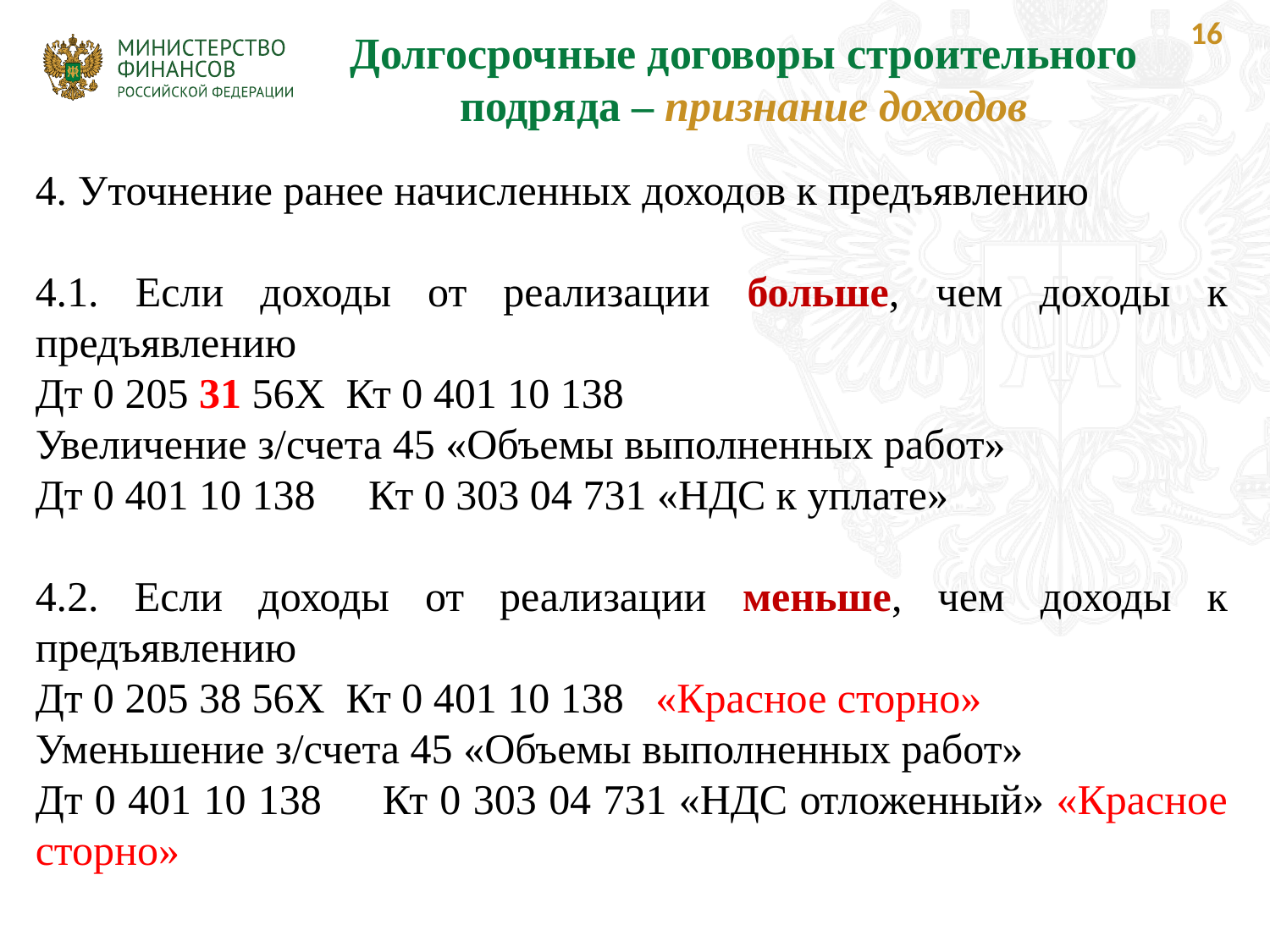

16
Долгосрочные договоры строительного подряда – признание доходов

4. Уточнение ранее начисленных доходов к предъявлению

4.1. Если доходы от реализации больше, чем доходы к предъявлению
Дт 0 205 31 56Х  Кт 0 401 10 138
Увеличение з/счета 45 «Объемы выполненных работ»
Дт 0 401 10 138     Кт 0 303 04 731 «НДС к уплате»

4.2. Если доходы от реализации меньше, чем доходы к предъявлению
Дт 0 205 38 56Х  Кт 0 401 10 138   «Красное сторно»
Уменьшение з/счета 45 «Объемы выполненных работ»
Дт 0 401 10 138     Кт 0 303 04 731 «НДС отложенный» «Красное сторно»